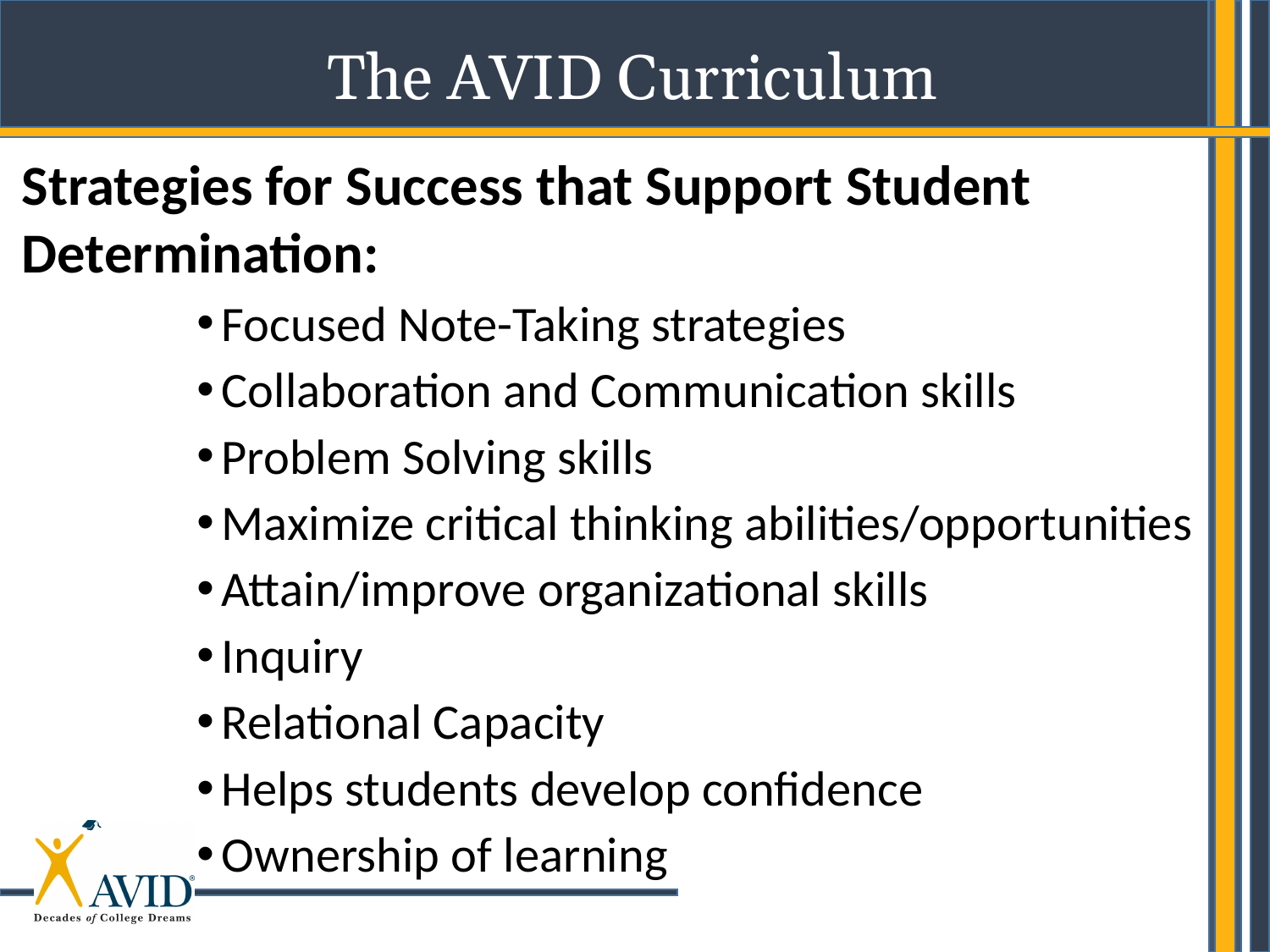

The AVID Curriculum
Strategies for Success that Support Student Determination:
Focused Note-Taking strategies
Collaboration and Communication skills
Problem Solving skills
Maximize critical thinking abilities/opportunities
Attain/improve organizational skills
Inquiry
Relational Capacity
Helps students develop confidence
Ownership of learning